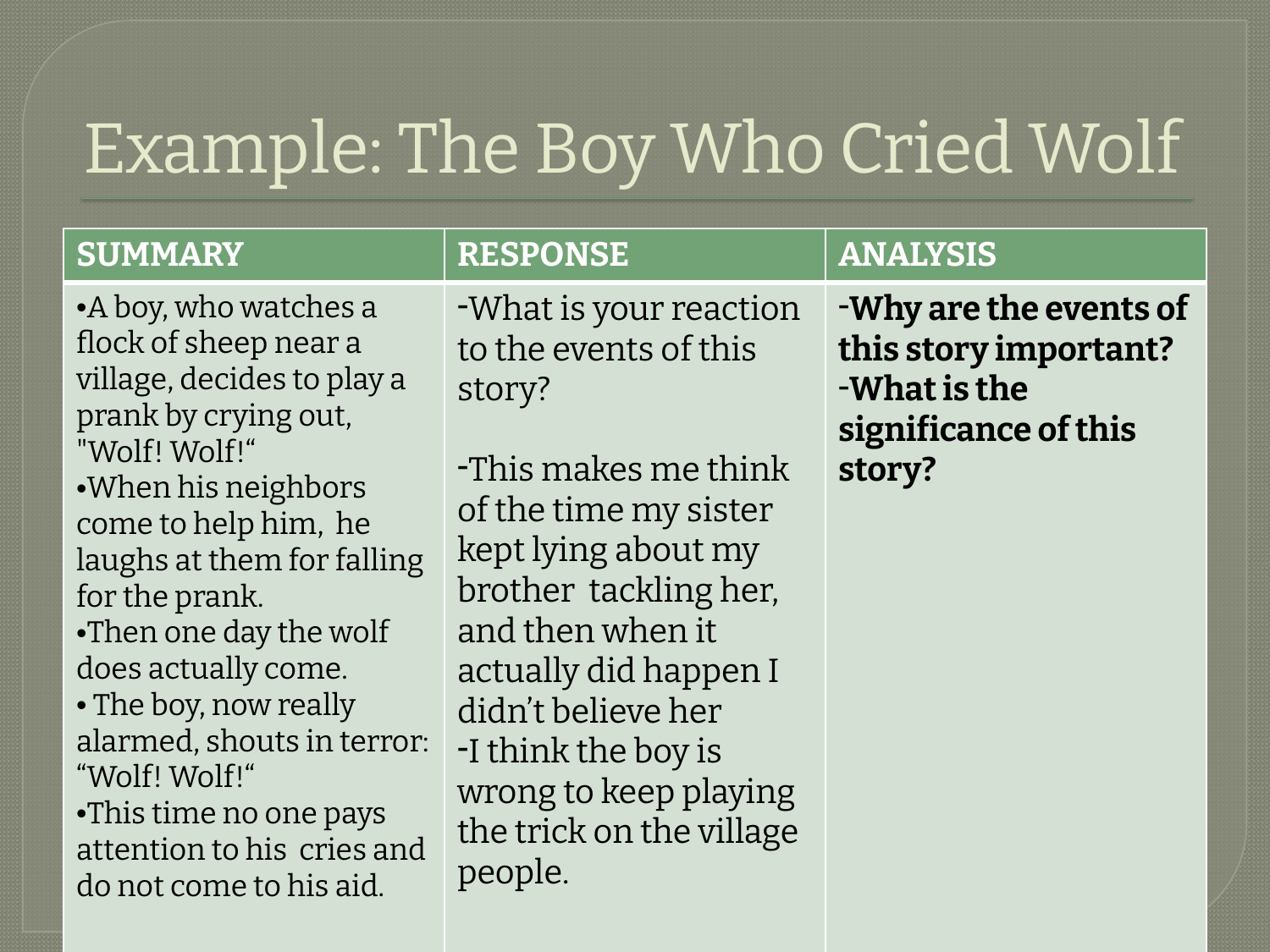

# Example: The Boy Who Cried Wolf
| SUMMARY | RESPONSE | ANALYSIS |
| --- | --- | --- |
| A boy, who watches a flock of sheep near a village, decides to play a prank by crying out, "Wolf! Wolf!“ When his neighbors come to help him, he laughs at them for falling for the prank. Then one day the wolf does actually come. The boy, now really alarmed, shouts in terror: “Wolf! Wolf!“ This time no one pays attention to his cries and do not come to his aid. | What is your reaction to the events of this story? This makes me think of the time my sister kept lying about my brother tackling her, and then when it actually did happen I didn’t believe her I think the boy is wrong to keep playing the trick on the village people. | Why are the events of this story important? What is the significance of this story? |